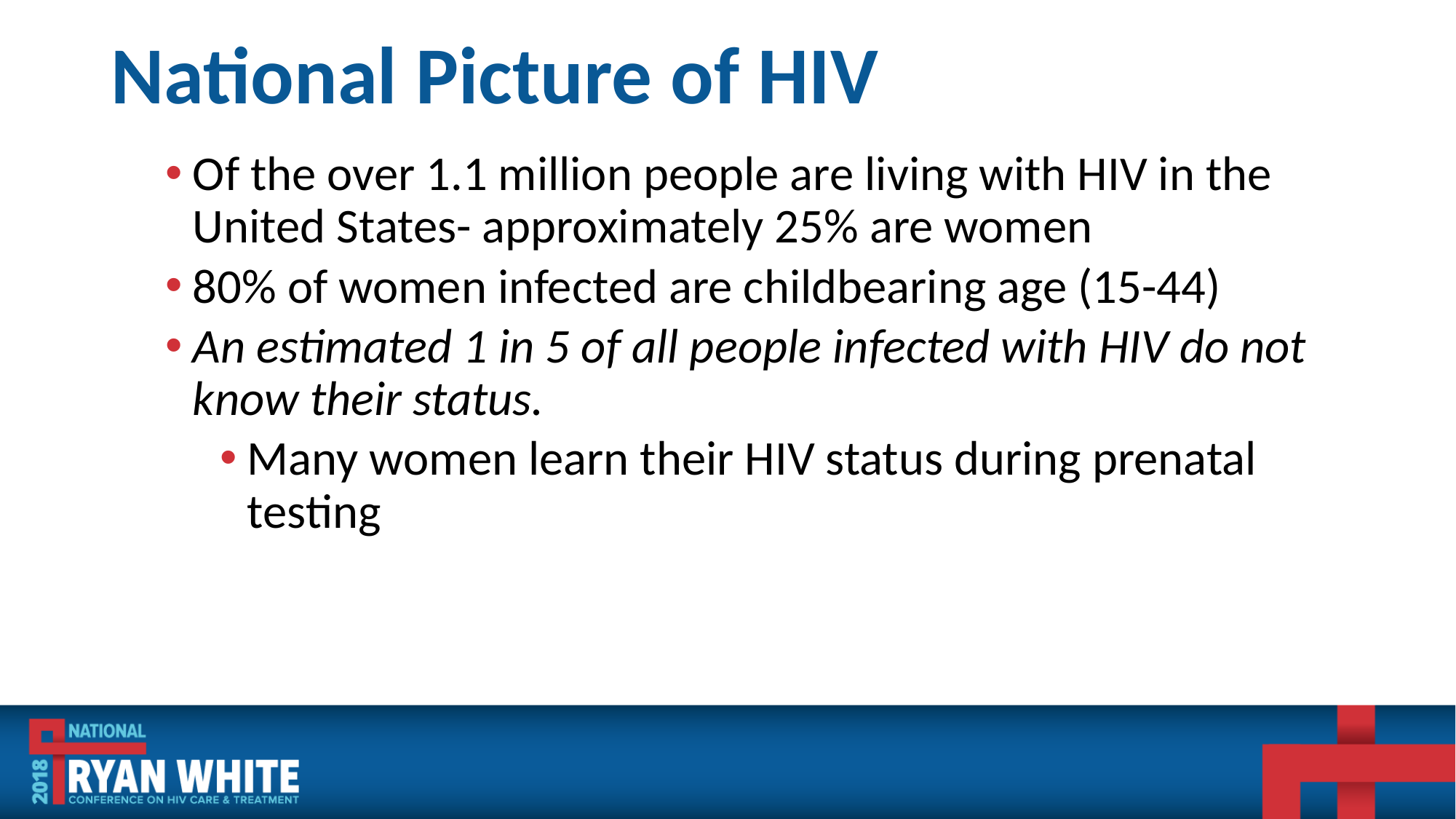

# National Picture of HIV
Of the over 1.1 million people are living with HIV in the United States- approximately 25% are women
80% of women infected are childbearing age (15-44)
An estimated 1 in 5 of all people infected with HIV do not know their status.
Many women learn their HIV status during prenatal testing